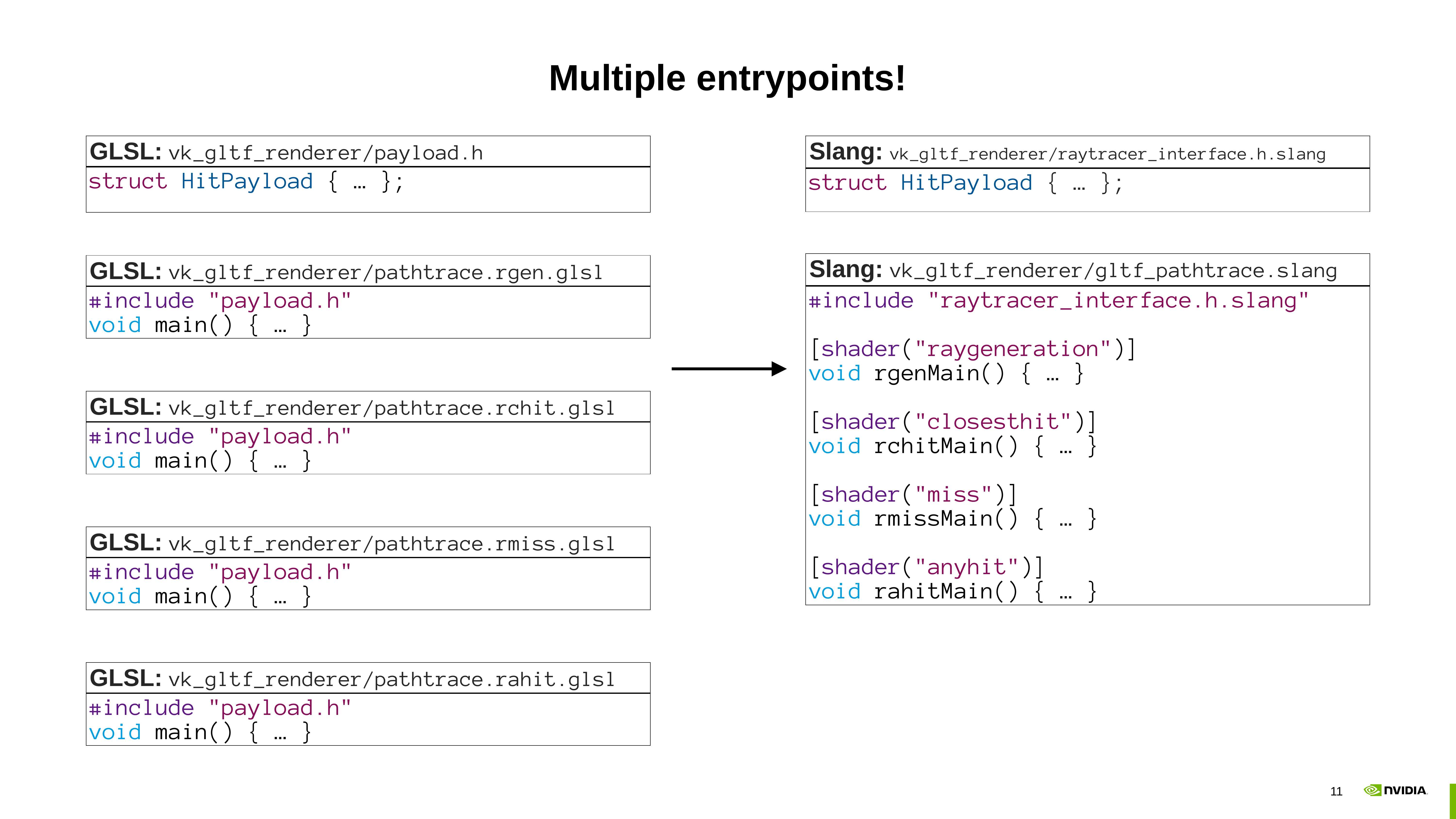

# Multiple entrypoints!
| GLSL: vk\_gltf\_renderer/payload.h |
| --- |
| struct HitPayload { … }; |
| Slang: vk\_gltf\_renderer/raytracer\_interface.h.slang |
| --- |
| struct HitPayload { … }; |
| Slang: vk\_gltf\_renderer/gltf\_pathtrace.slang |
| --- |
| #include "raytracer\_interface.h.slang" [shader("raygeneration")] void rgenMain() { … } [shader("closesthit")] void rchitMain() { … } [shader("miss")] void rmissMain() { … } [shader("anyhit")] void rahitMain() { … } |
| GLSL: vk\_gltf\_renderer/pathtrace.rgen.glsl |
| --- |
| #include "payload.h" void main() { … } |
| GLSL: vk\_gltf\_renderer/pathtrace.rchit.glsl |
| --- |
| #include "payload.h" void main() { … } |
| GLSL: vk\_gltf\_renderer/pathtrace.rmiss.glsl |
| --- |
| #include "payload.h" void main() { … } |
| GLSL: vk\_gltf\_renderer/pathtrace.rahit.glsl |
| --- |
| #include "payload.h" void main() { … } |